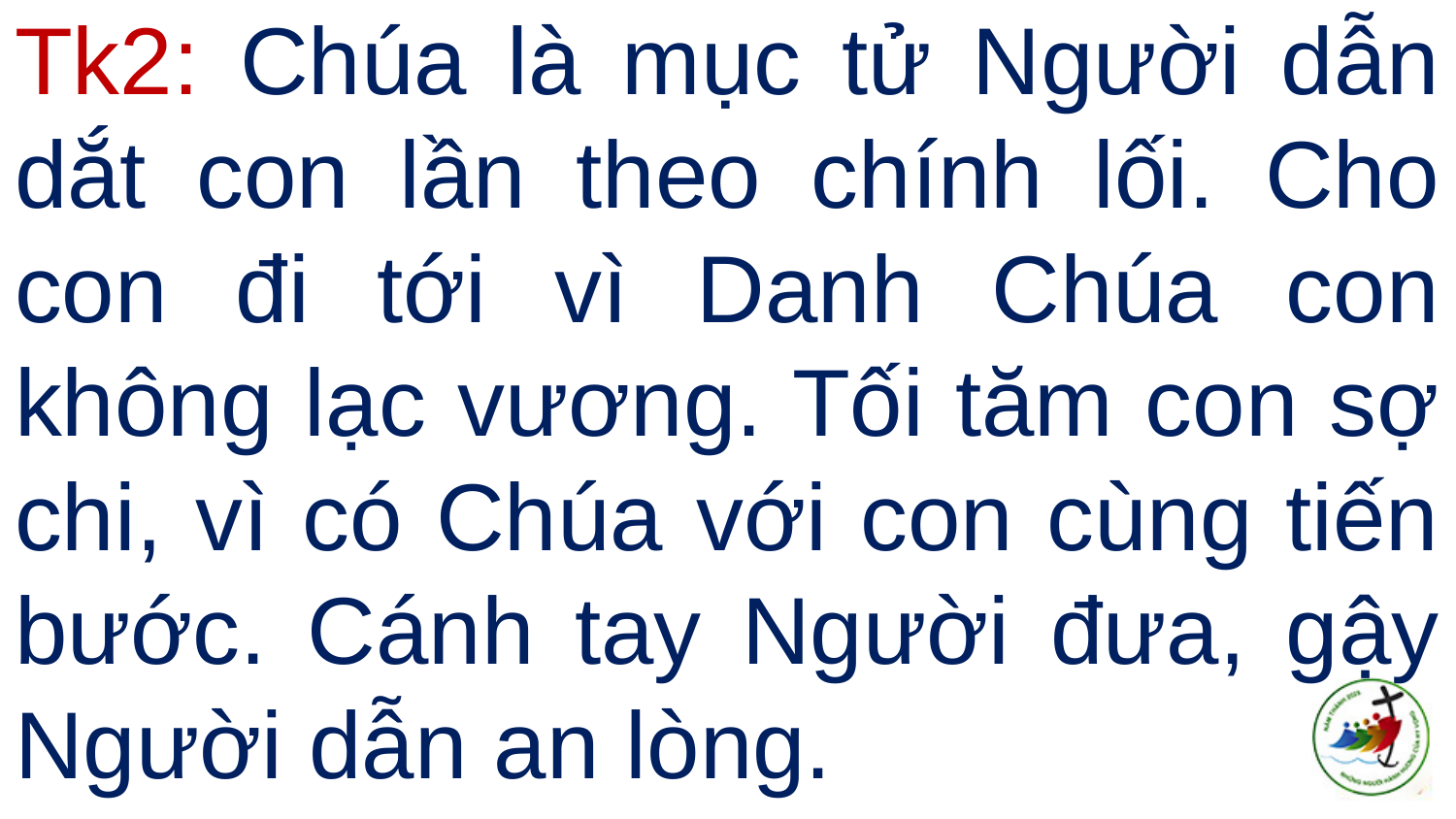

# Tk2: Chúa là mục tử Người dẫn dắt con lần theo chính lối. Cho con đi tới vì Danh Chúa con không lạc vương. Tối tăm con sợ chi, vì có Chúa với con cùng tiến bước. Cánh tay Người đưa, gậy Người dẫn an lòng.